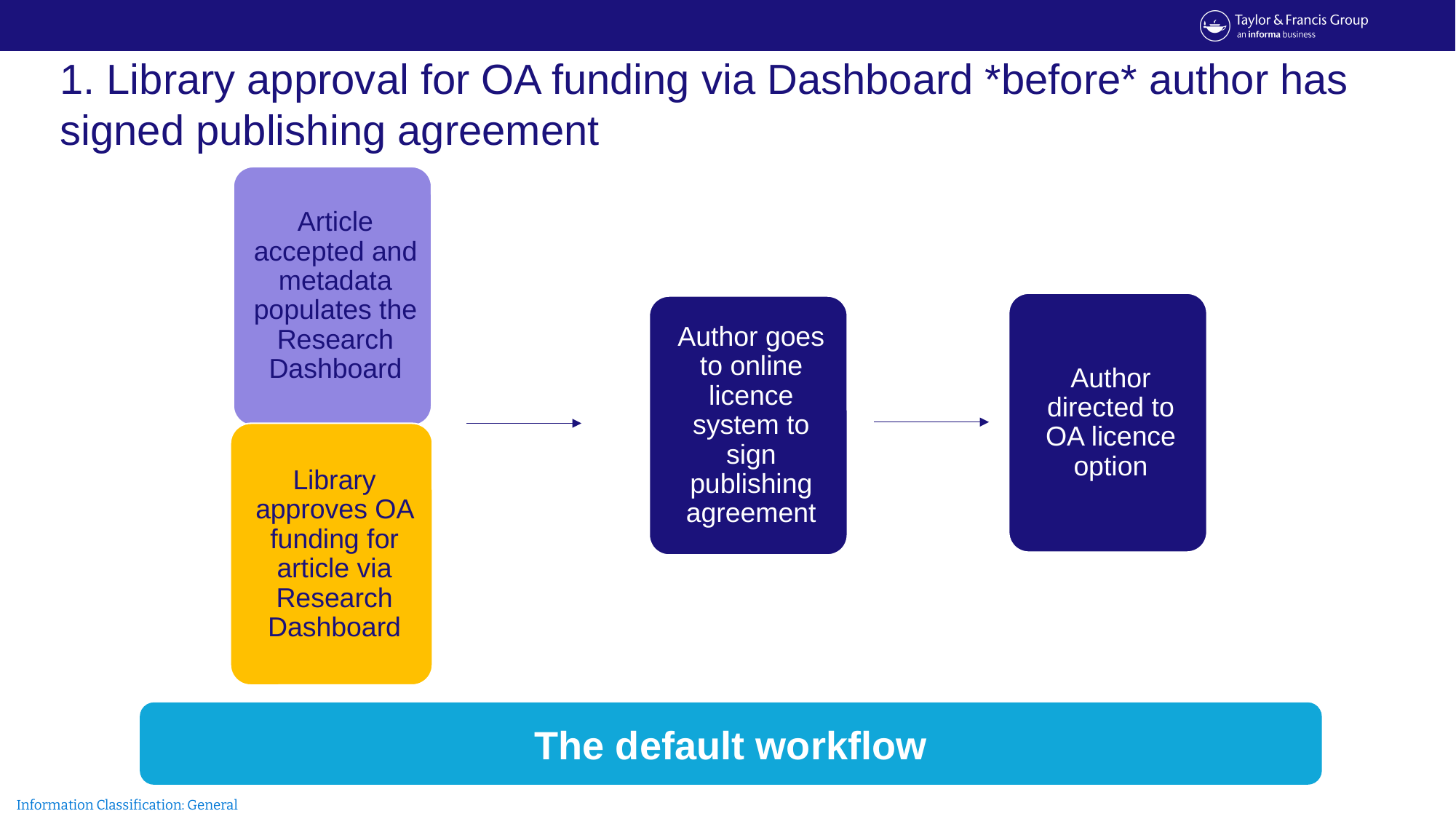

# 1. Library approval for OA funding via Dashboard *before* author has signed publishing agreement
Article accepted and metadata populates the Research Dashboard

Library approves OA funding for article via Research Dashboard

Author goes to online licence system to sign publishing agreement

Author directed to OA licence option
The default workflow